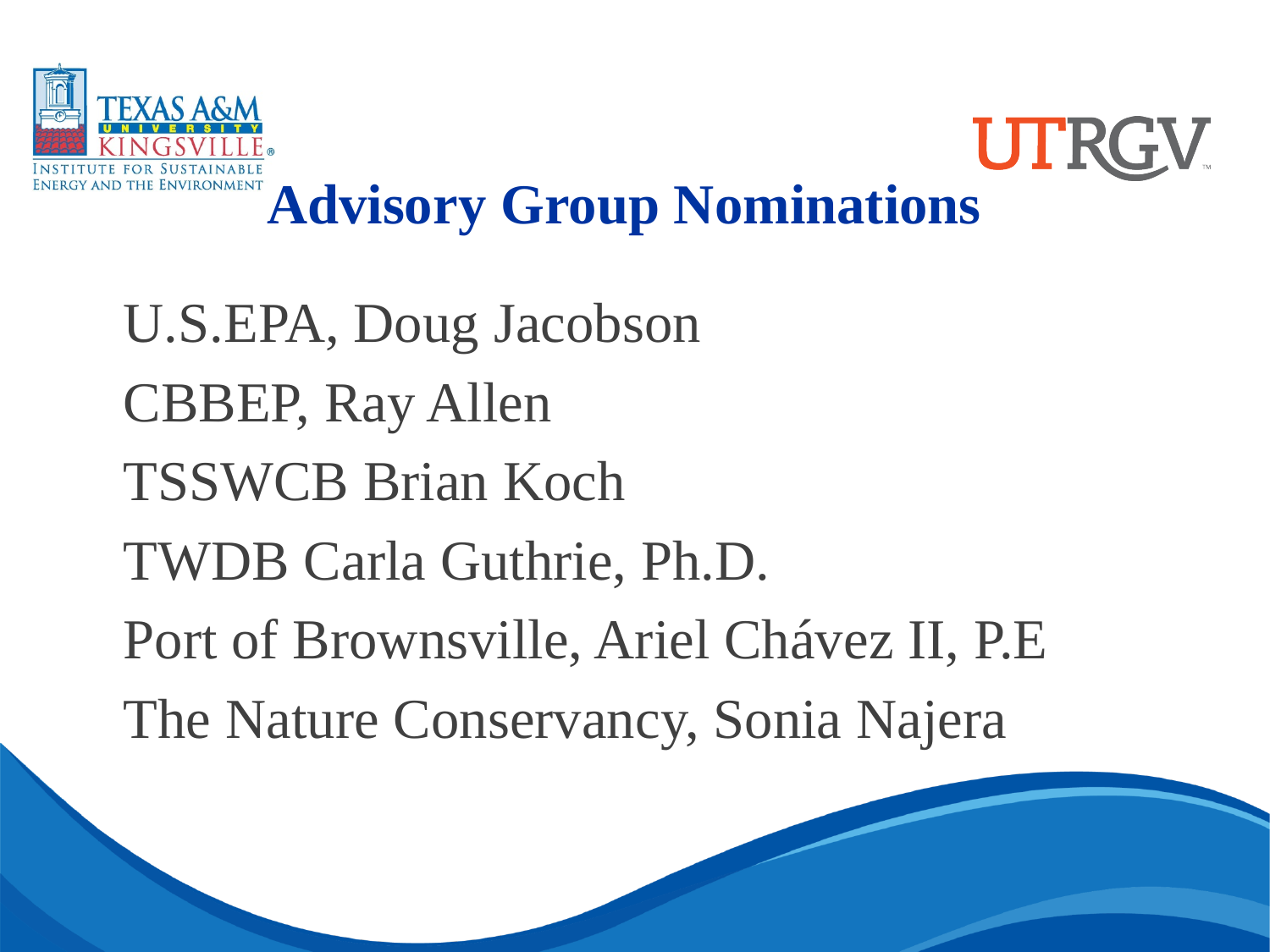

Advisory Group Nominations

U.S.EPA, Doug Jacobson
CBBEP, Ray Allen
TSSWCB Brian Koch
TWDB Carla Guthrie, Ph.D.
Port of Brownsville, Ariel Chávez II, P.E
The Nature Conservancy, Sonia Najera